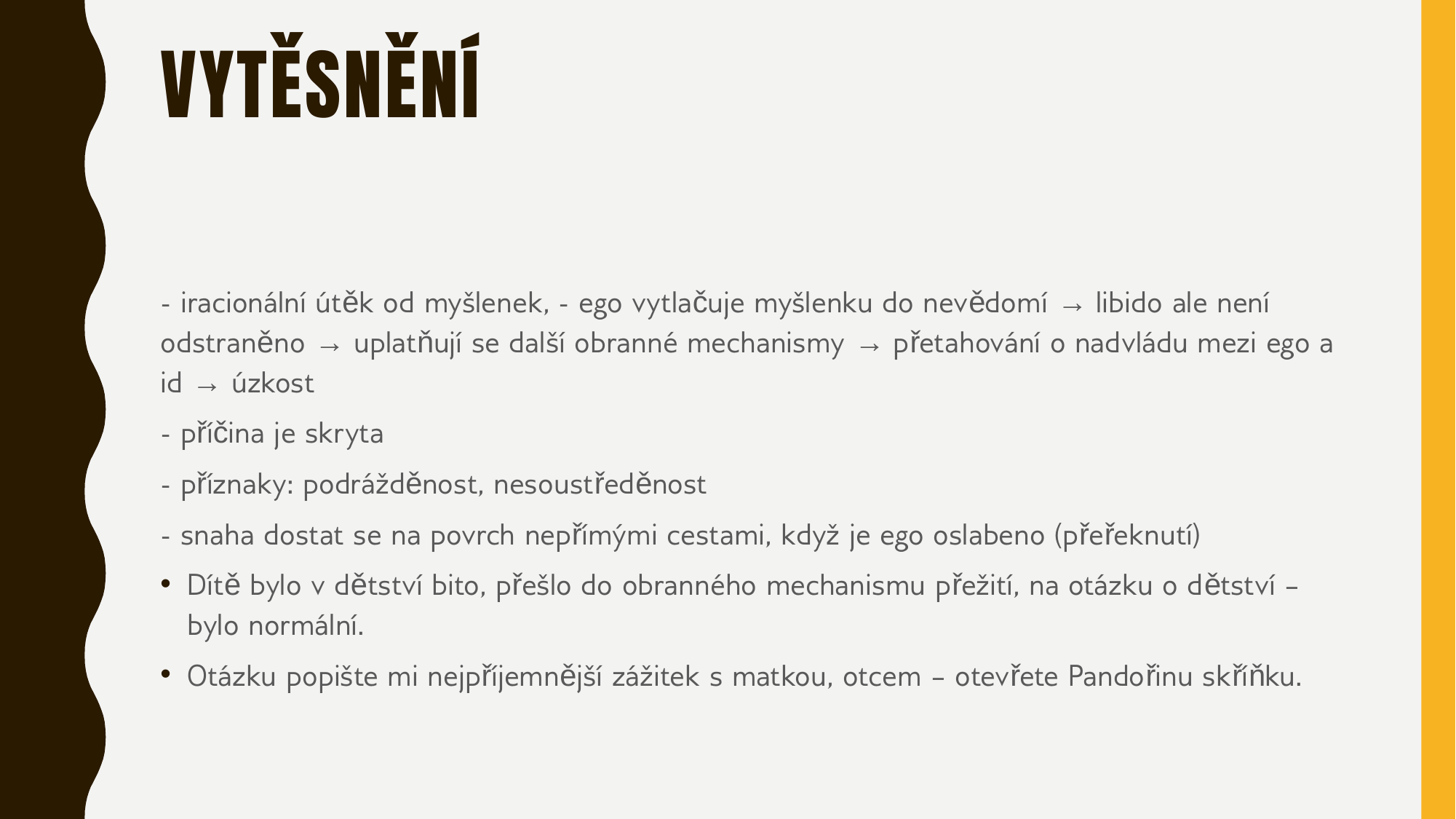

# Vytěsnění
- iracionální útěk od myšlenek, - ego vytlačuje myšlenku do nevědomí → libido ale není odstraněno → uplatňují se další obranné mechanismy → přetahování o nadvládu mezi ego a id → úzkost
- příčina je skryta
- příznaky: podrážděnost, nesoustředěnost
- snaha dostat se na povrch nepřímými cestami, když je ego oslabeno (přeřeknutí)
Dítě bylo v dětství bito, přešlo do obranného mechanismu přežití, na otázku o dětství – bylo normální.
Otázku popište mi nejpříjemnější zážitek s matkou, otcem – otevřete Pandořinu skříňku.